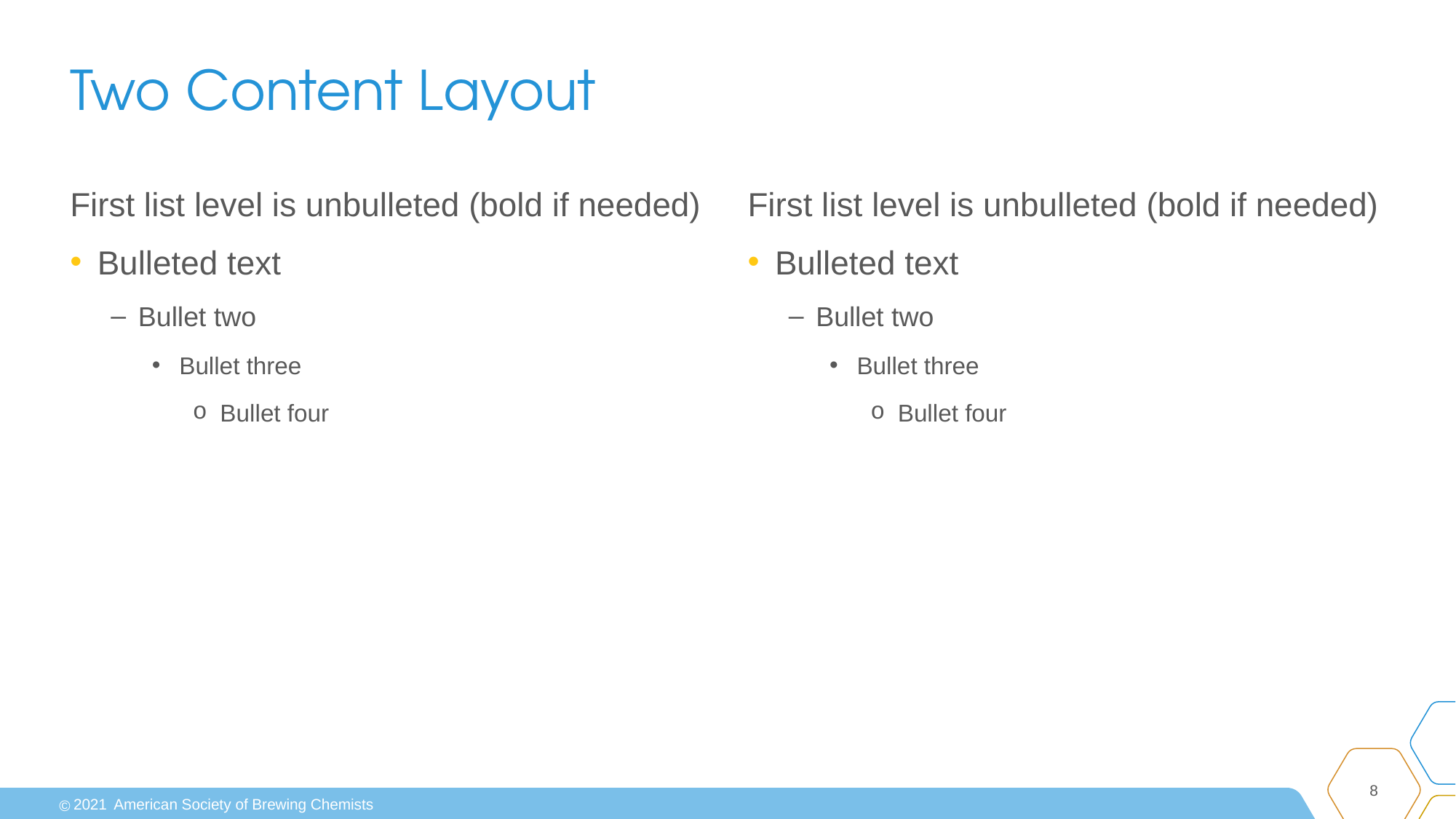

# Two Content Layout
First list level is unbulleted (bold if needed)
Bulleted text
Bullet two
Bullet three
Bullet four
First list level is unbulleted (bold if needed)
Bulleted text
Bullet two
Bullet three
Bullet four
8
2021
American Society of Brewing Chemists